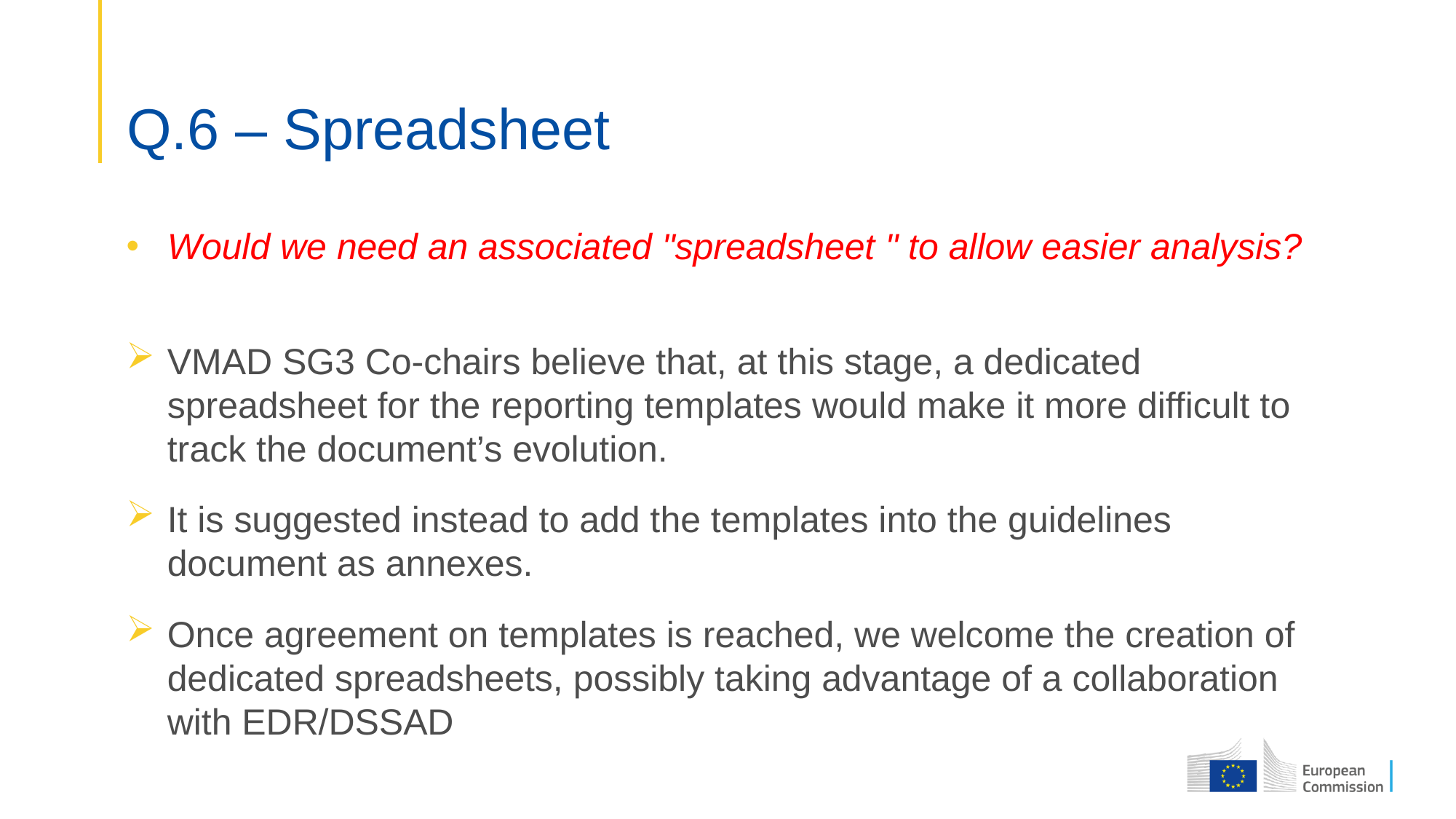

# Q.6 – Spreadsheet
Would we need an associated "spreadsheet " to allow easier analysis?
VMAD SG3 Co-chairs believe that, at this stage, a dedicated spreadsheet for the reporting templates would make it more difficult to track the document’s evolution.
It is suggested instead to add the templates into the guidelines document as annexes.
Once agreement on templates is reached, we welcome the creation of dedicated spreadsheets, possibly taking advantage of a collaboration with EDR/DSSAD